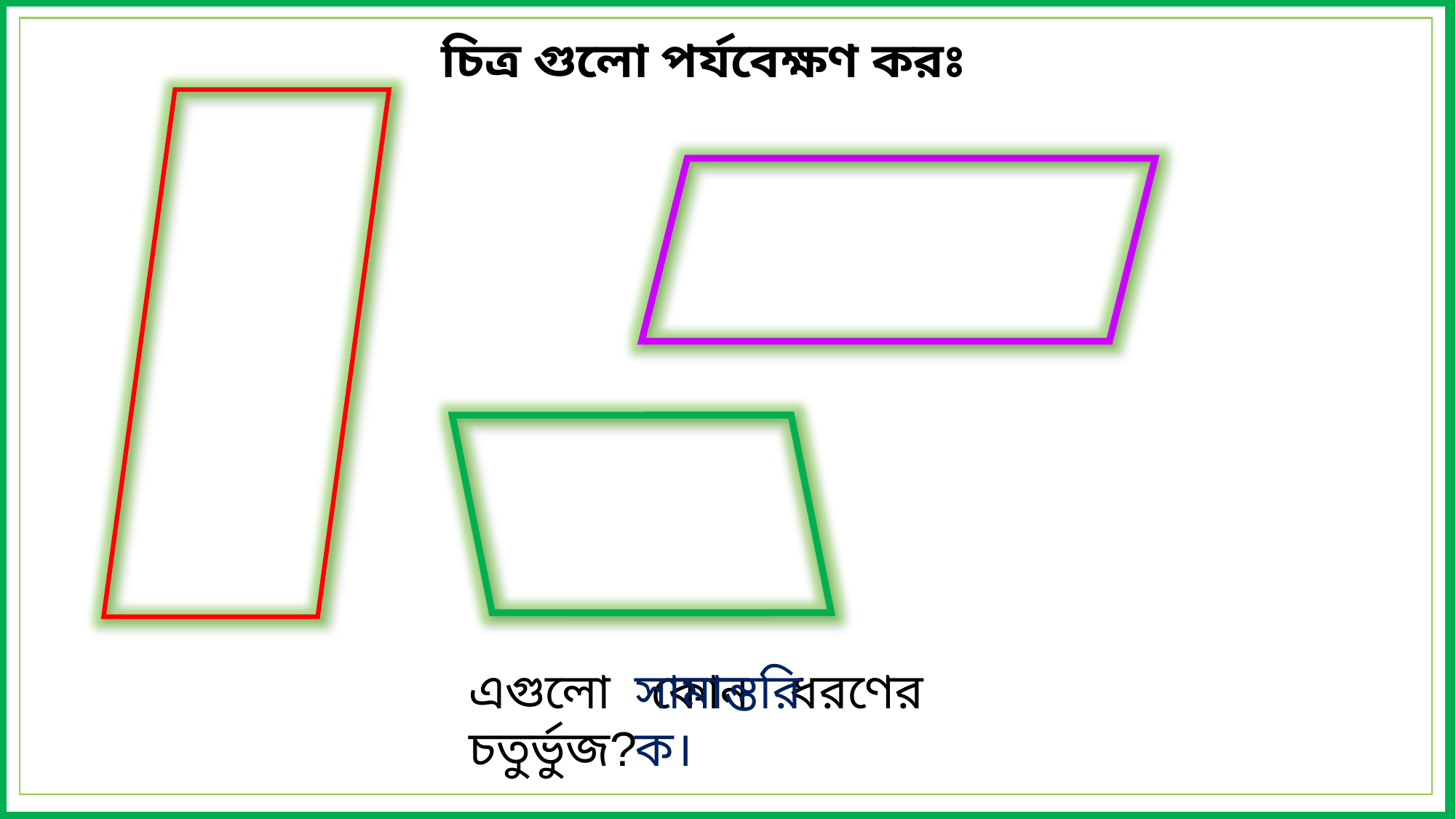

চিত্র গুলো পর্যবেক্ষণ করঃ

এগুলো কোন ধরণের চতুর্ভুজ?
সামান্তরিক।